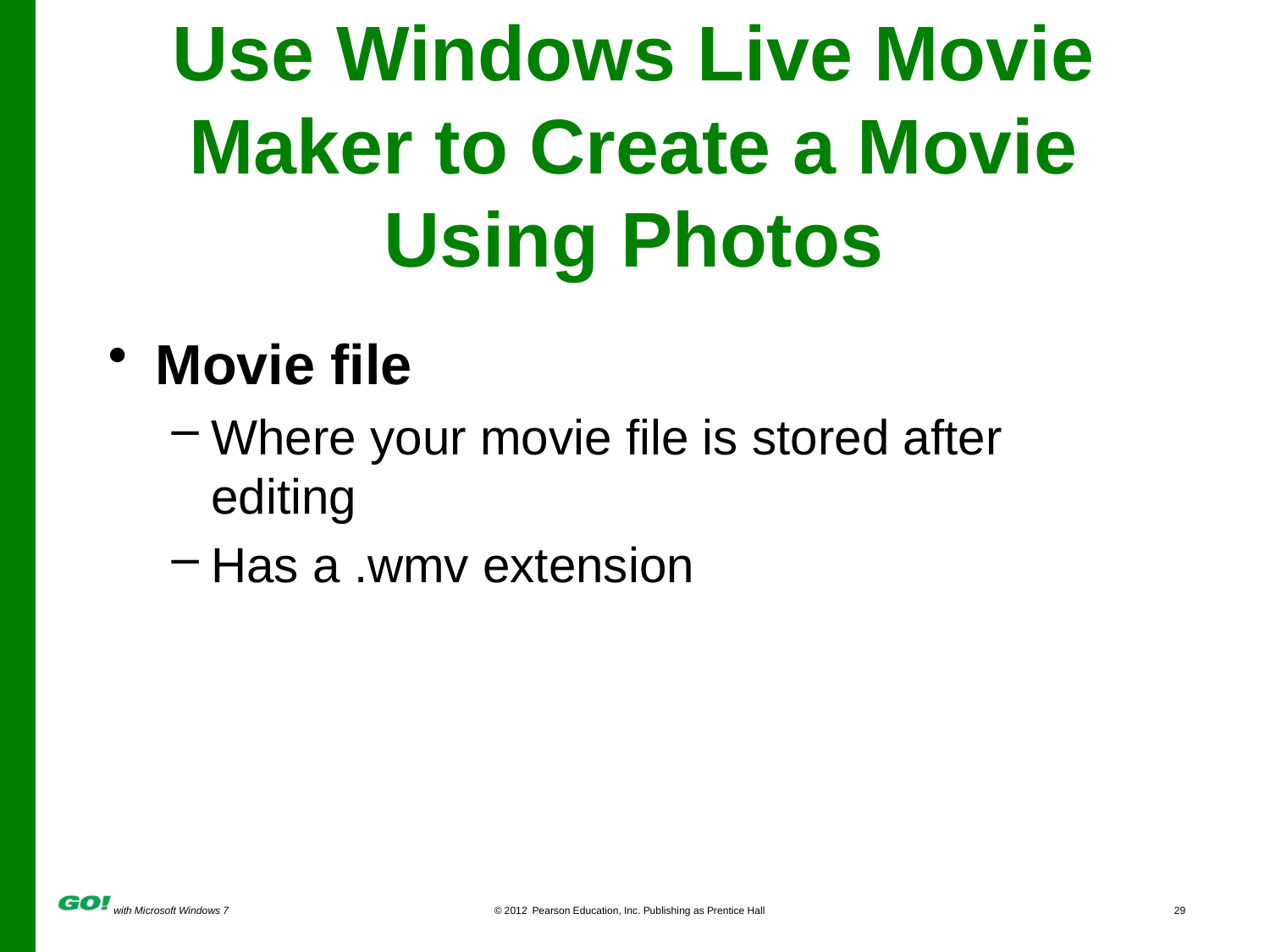

# Use Windows Live Movie Maker to Create a Movie Using Photos
Movie file
Where your movie file is stored after editing
Has a .wmv extension